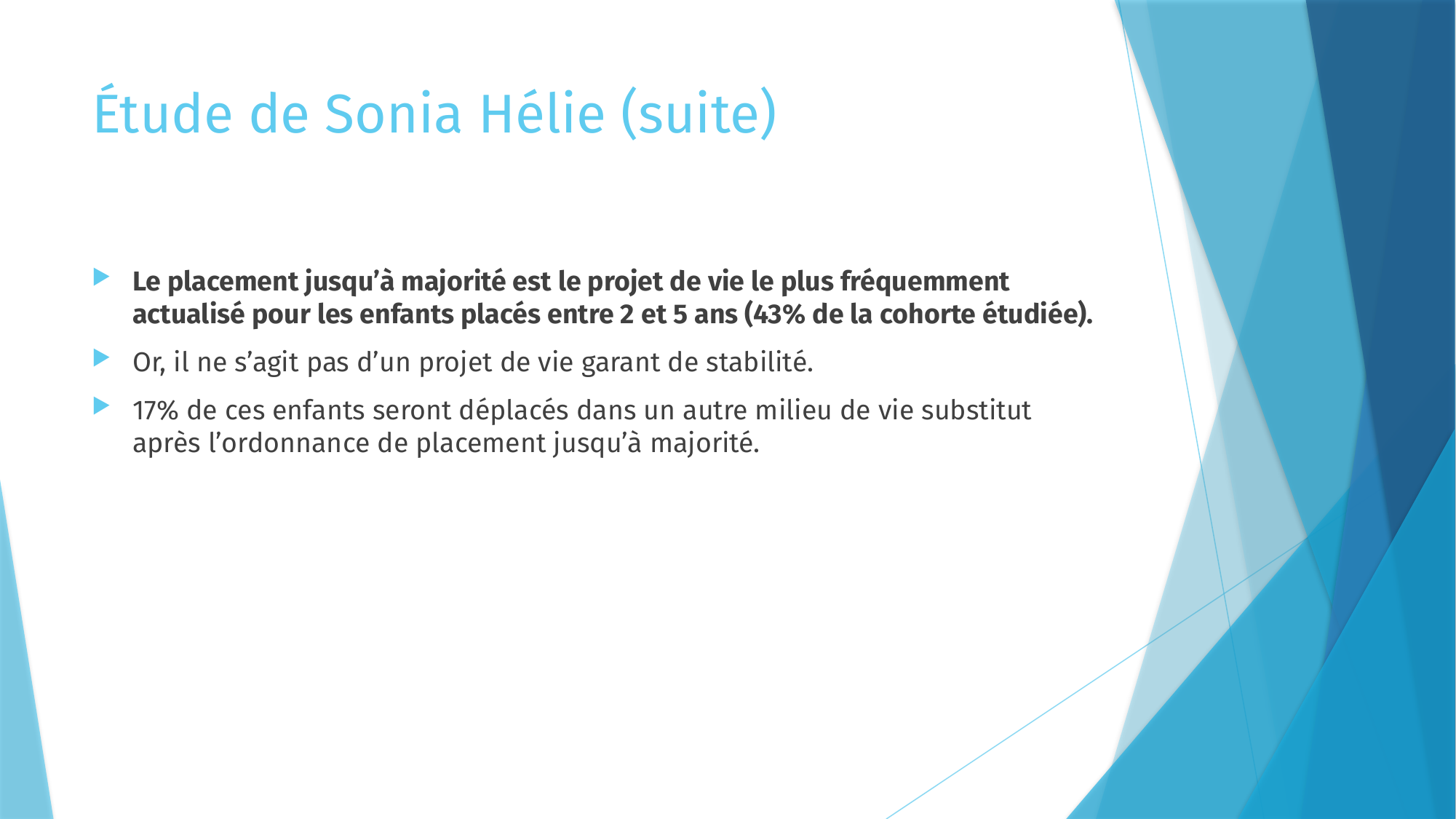

# Étude de Sonia Hélie (suite)
Le placement jusqu’à majorité est le projet de vie le plus fréquemment actualisé pour les enfants placés entre 2 et 5 ans (43% de la cohorte étudiée).
Or, il ne s’agit pas d’un projet de vie garant de stabilité.
17% de ces enfants seront déplacés dans un autre milieu de vie substitut après l’ordonnance de placement jusqu’à majorité.